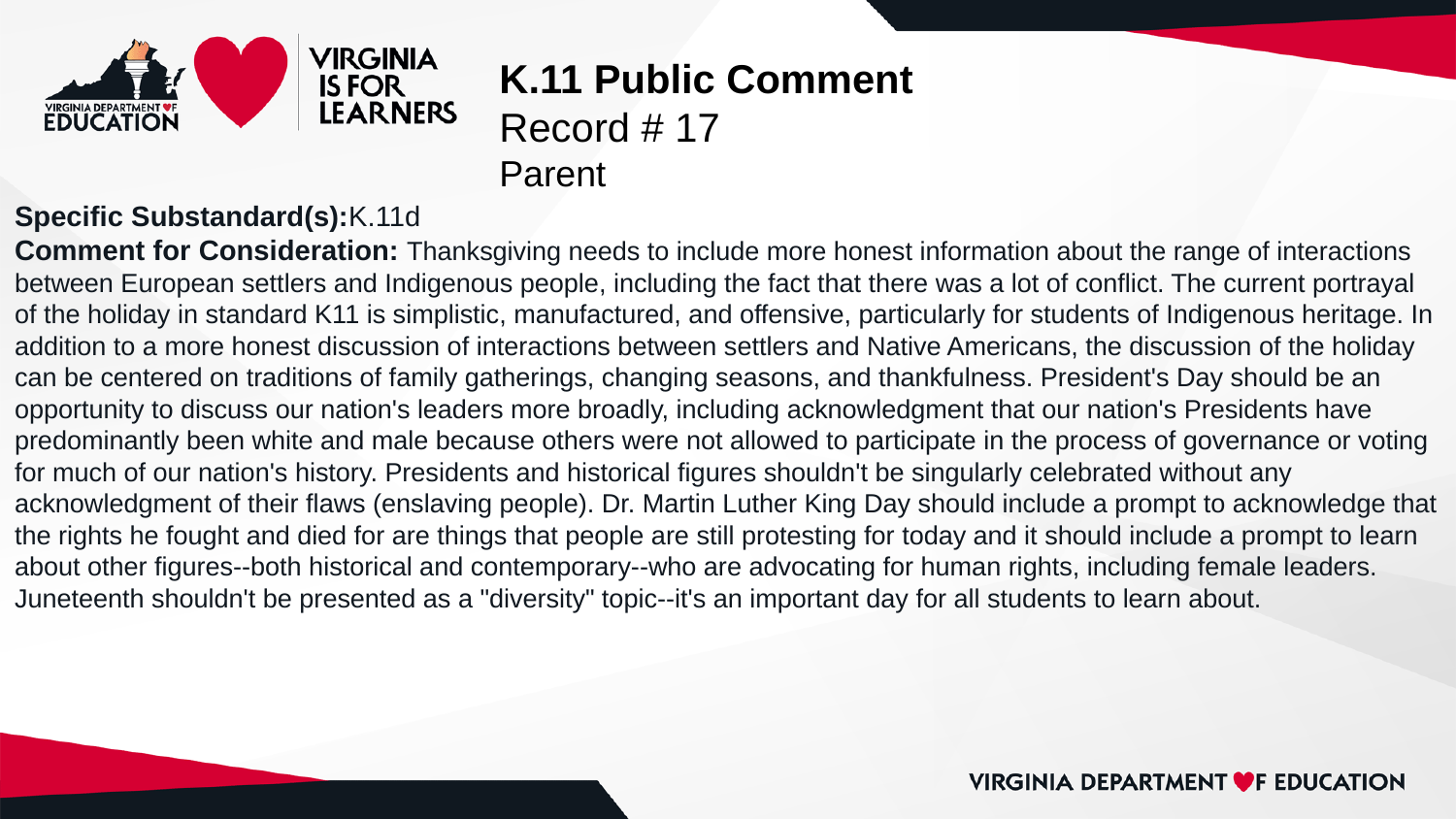

# K.11 Public Comment
Record # 17
Parent

Specific Substandard(s):K.11d
Comment for Consideration: Thanksgiving needs to include more honest information about the range of interactions between European settlers and Indigenous people, including the fact that there was a lot of conflict. The current portrayal of the holiday in standard K11 is simplistic, manufactured, and offensive, particularly for students of Indigenous heritage. In addition to a more honest discussion of interactions between settlers and Native Americans, the discussion of the holiday can be centered on traditions of family gatherings, changing seasons, and thankfulness. President's Day should be an opportunity to discuss our nation's leaders more broadly, including acknowledgment that our nation's Presidents have predominantly been white and male because others were not allowed to participate in the process of governance or voting for much of our nation's history. Presidents and historical figures shouldn't be singularly celebrated without any acknowledgment of their flaws (enslaving people). Dr. Martin Luther King Day should include a prompt to acknowledge that the rights he fought and died for are things that people are still protesting for today and it should include a prompt to learn about other figures--both historical and contemporary--who are advocating for human rights, including female leaders. Juneteenth shouldn't be presented as a "diversity" topic--it's an important day for all students to learn about.